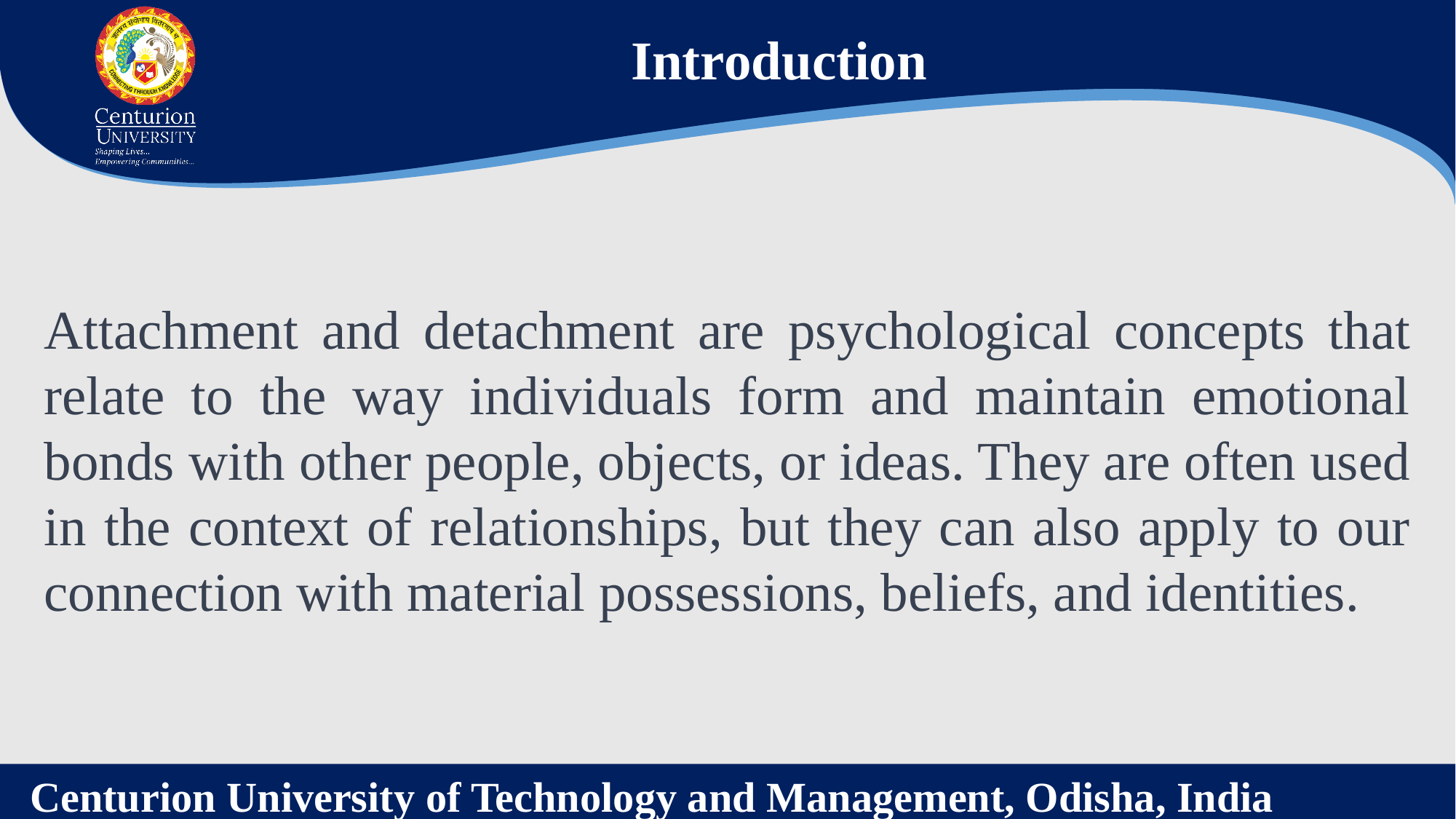

Introduction
Attachment and detachment are psychological concepts that relate to the way individuals form and maintain emotional bonds with other people, objects, or ideas. They are often used in the context of relationships, but they can also apply to our connection with material possessions, beliefs, and identities.